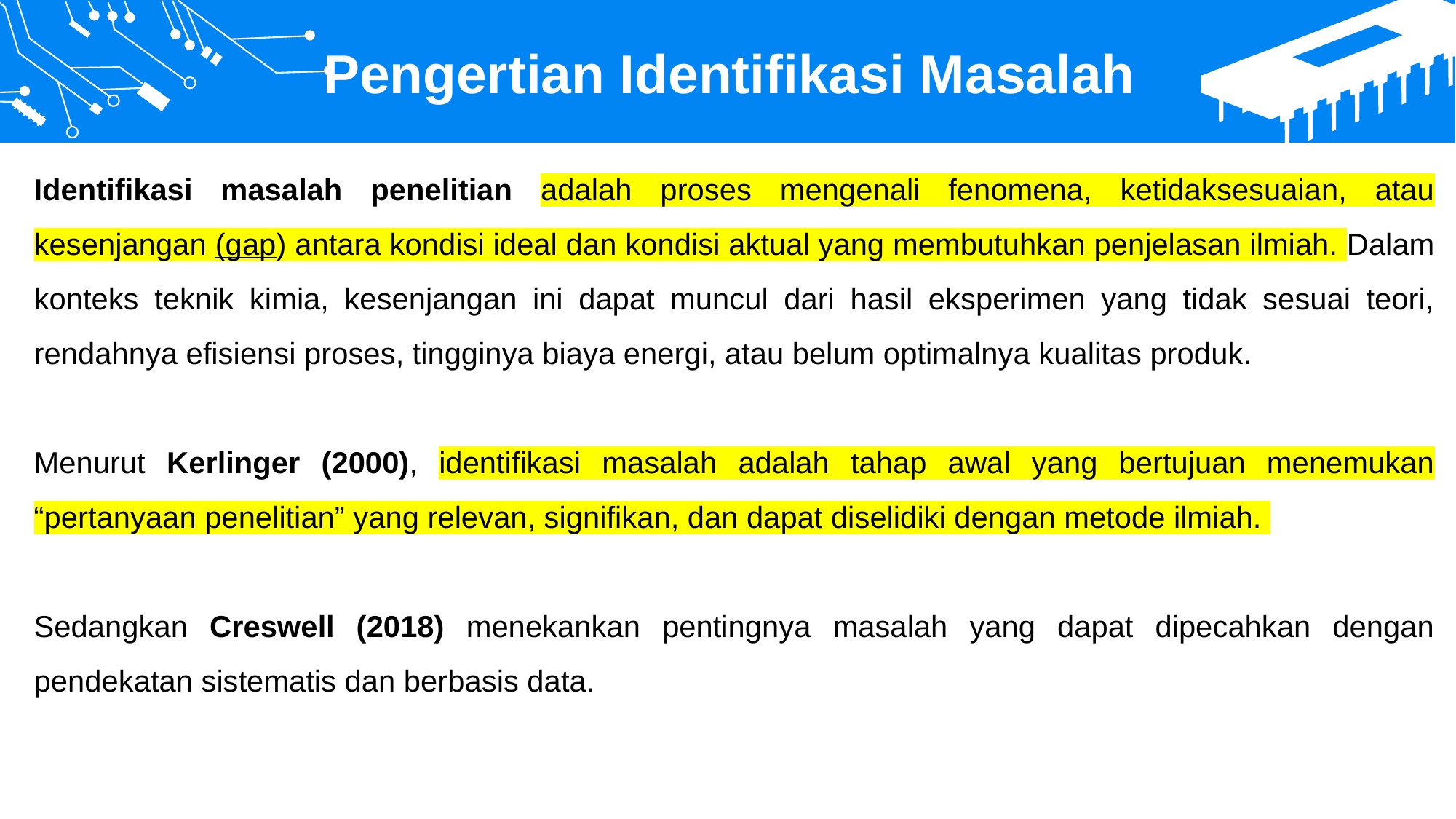

Pengertian Identifikasi Masalah
Identifikasi masalah penelitian adalah proses mengenali fenomena, ketidaksesuaian, atau kesenjangan (gap) antara kondisi ideal dan kondisi aktual yang membutuhkan penjelasan ilmiah. Dalam konteks teknik kimia, kesenjangan ini dapat muncul dari hasil eksperimen yang tidak sesuai teori, rendahnya efisiensi proses, tingginya biaya energi, atau belum optimalnya kualitas produk.

Menurut Kerlinger (2000), identifikasi masalah adalah tahap awal yang bertujuan menemukan “pertanyaan penelitian” yang relevan, signifikan, dan dapat diselidiki dengan metode ilmiah.

Sedangkan Creswell (2018) menekankan pentingnya masalah yang dapat dipecahkan dengan pendekatan sistematis dan berbasis data.

Contents
Performance
Contents
Performance

Contents
Performance